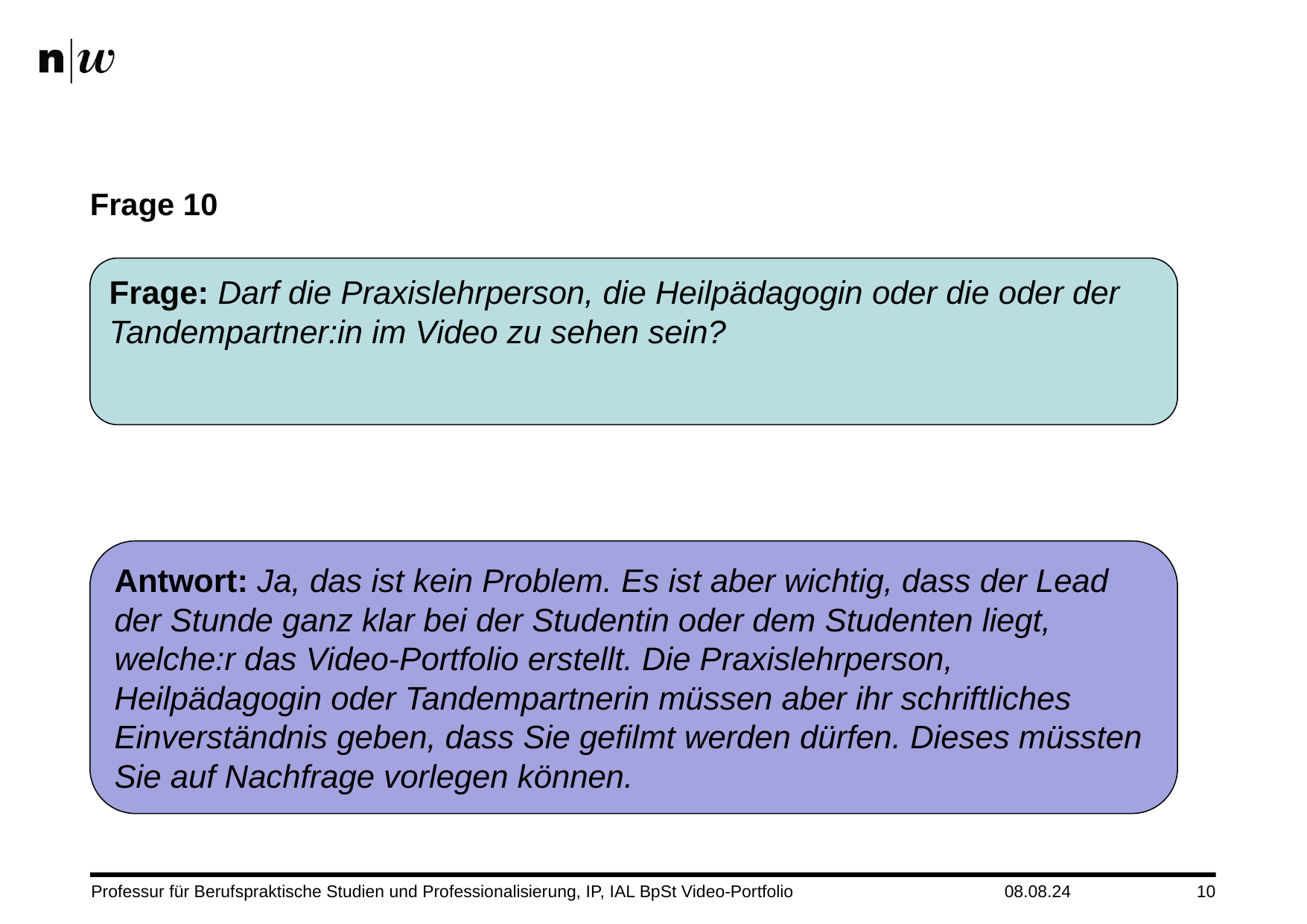

# Frage 10
Frage: Darf die Praxislehrperson, die Heilpädagogin oder die oder der Tandempartner:in im Video zu sehen sein?
Antwort: Ja, das ist kein Problem. Es ist aber wichtig, dass der Lead der Stunde ganz klar bei der Studentin oder dem Studenten liegt, welche:r das Video-Portfolio erstellt. Die Praxislehrperson, Heilpädagogin oder Tandempartnerin müssen aber ihr schriftliches Einverständnis geben, dass Sie gefilmt werden dürfen. Dieses müssten Sie auf Nachfrage vorlegen können.
08.08.24
10